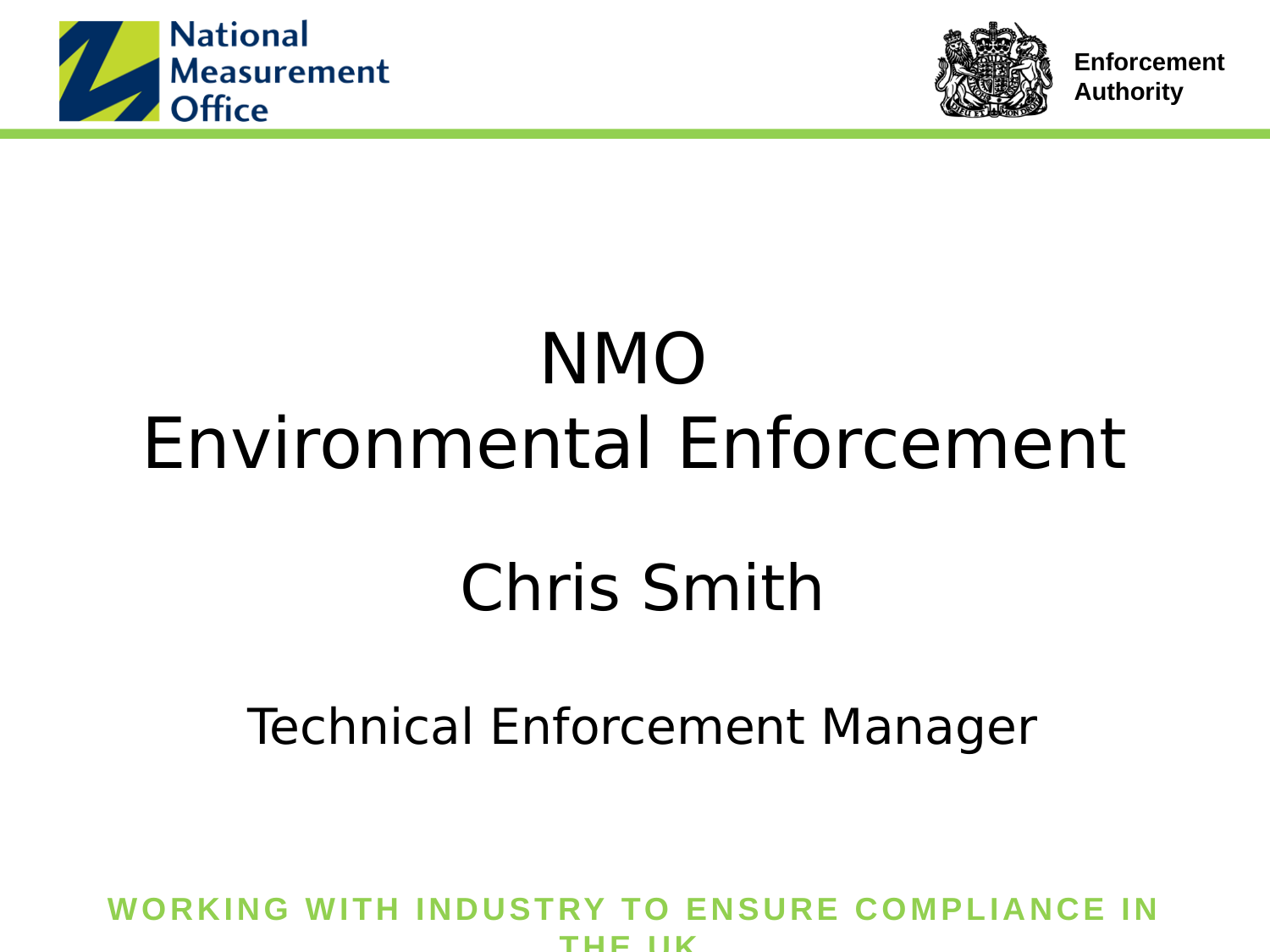

# NMO Environmental Enforcement
Chris Smith

Technical Enforcement Manager